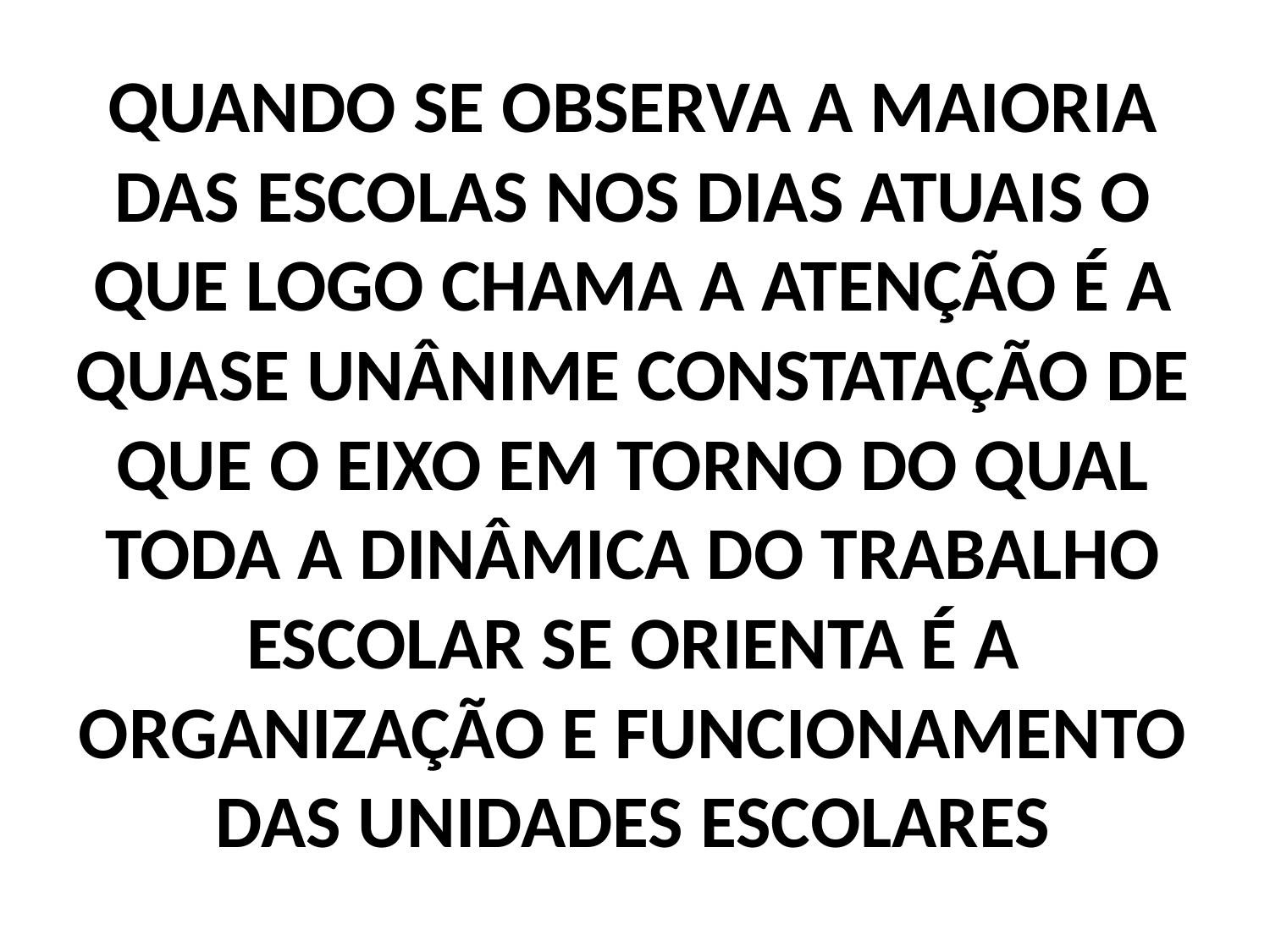

# QUANDO SE OBSERVA A MAIORIA DAS ESCOLAS NOS DIAS ATUAIS O QUE LOGO CHAMA A ATENÇÃO É A QUASE UNÂNIME CONSTATAÇÃO DE QUE O EIXO EM TORNO DO QUAL TODA A DINÂMICA DO TRABALHO ESCOLAR SE ORIENTA É A ORGANIZAÇÃO E FUNCIONAMENTO DAS UNIDADES ESCOLARES